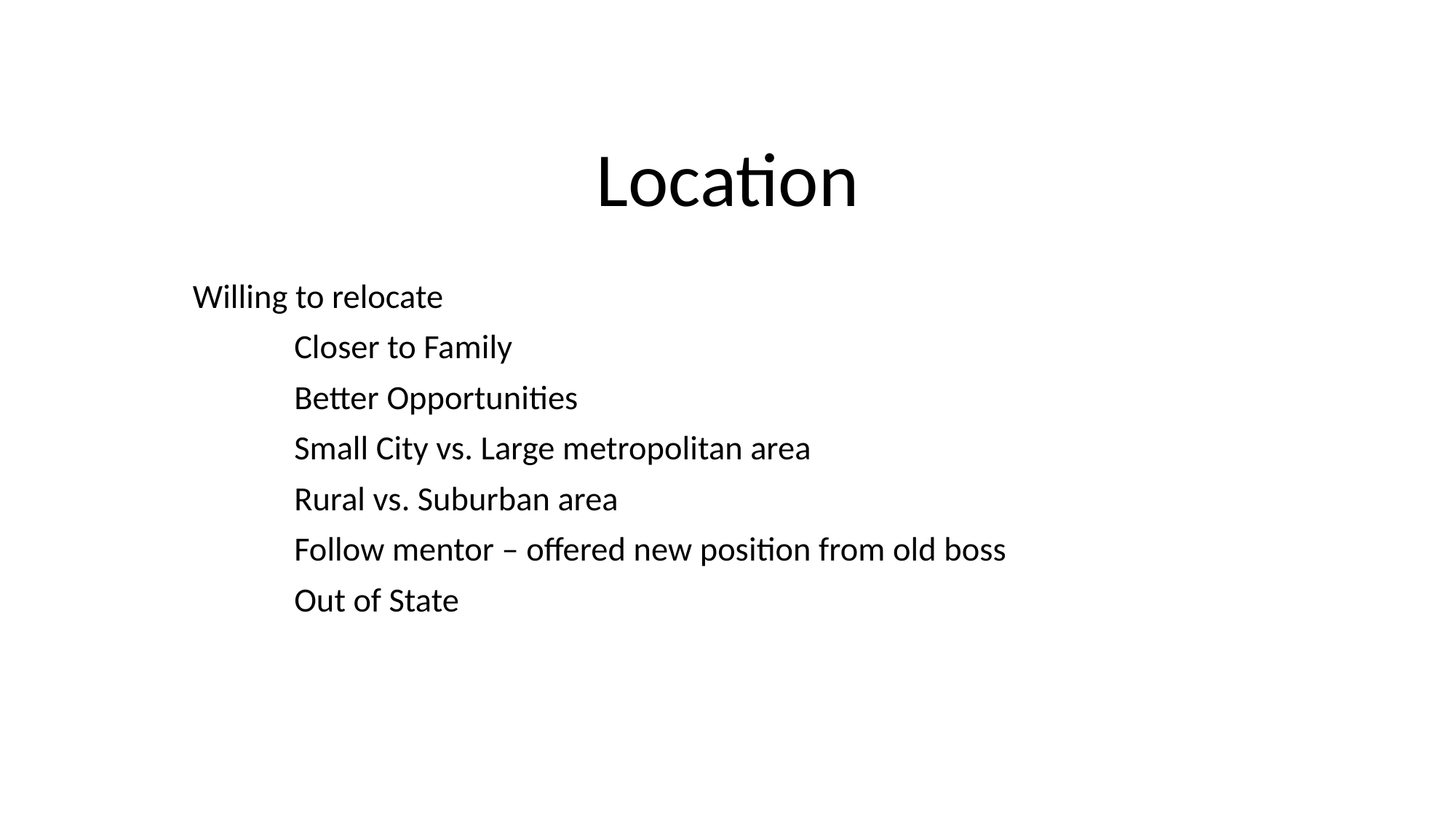

# Location
Willing to relocate
	Closer to Family
	Better Opportunities
	Small City vs. Large metropolitan area
	Rural vs. Suburban area
	Follow mentor – offered new position from old boss
	Out of State